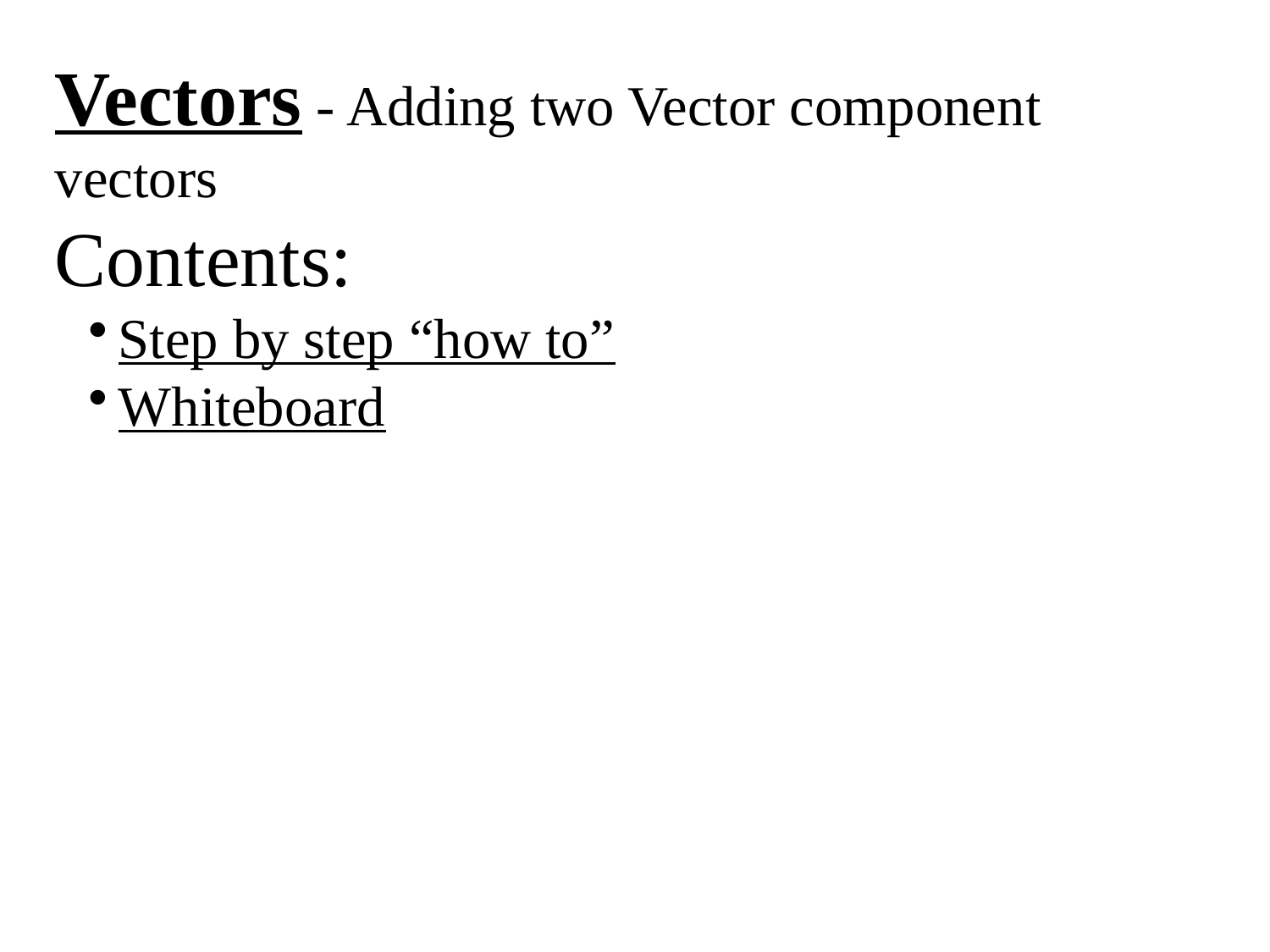

Vectors - Adding two Vector component vectors
Contents:
Step by step “how to”
Whiteboard